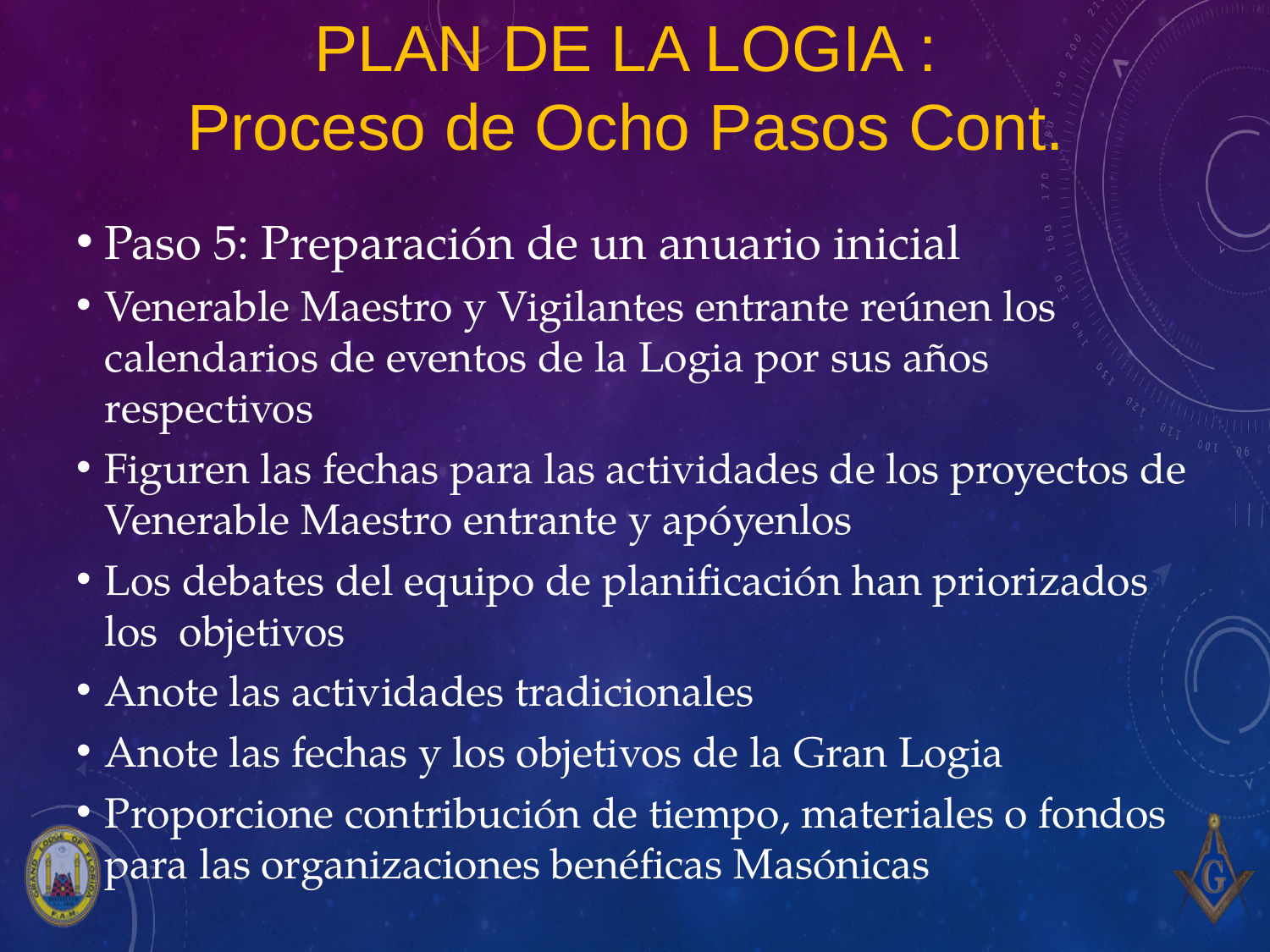

# Plan de la Logia : Proceso de Ocho Pasos Cont.
Paso 5: Preparación de un anuario inicial
Venerable Maestro y Vigilantes entrante reúnen los calendarios de eventos de la Logia por sus años respectivos
Figuren las fechas para las actividades de los proyectos de Venerable Maestro entrante y apóyenlos
Los debates del equipo de planificación han priorizados los  objetivos
Anote las actividades tradicionales
Anote las fechas y los objetivos de la Gran Logia
Proporcione contribución de tiempo, materiales o fondos para las organizaciones benéficas Masónicas